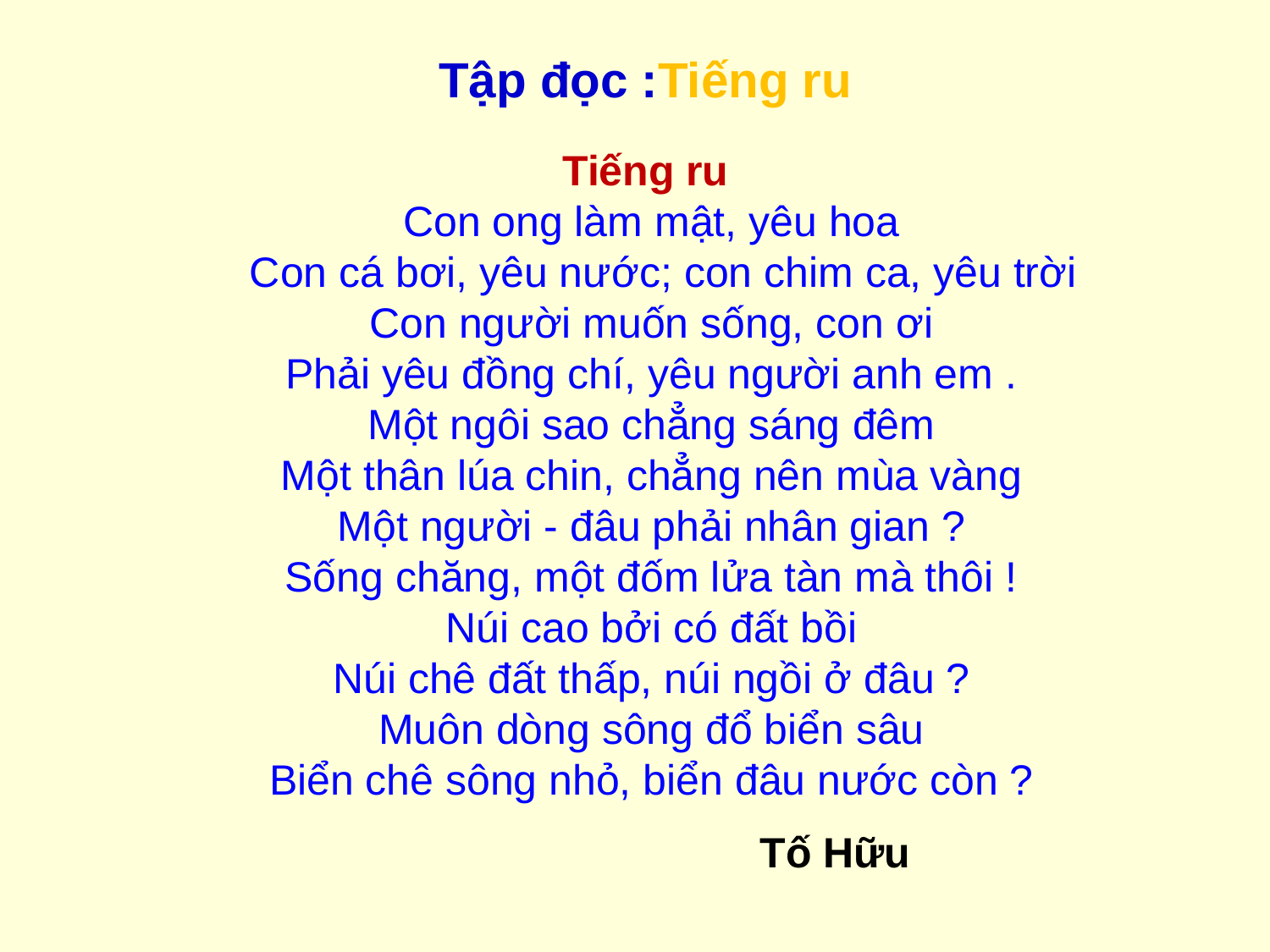

Tập đọc :Tiếng ru
Tiếng ru
 Con ong làm mật, yêu hoa
   Con cá bơi, yêu nước; con chim ca, yêu trời
 Con người muốn sống, con ơi
 Phải yêu đồng chí, yêu người anh em .
 Một ngôi sao chẳng sáng đêm
 Một thân lúa chin, chẳng nên mùa vàng
 Một người - đâu phải nhân gian ?
 Sống chăng, một đốm lửa tàn mà thôi !
 Núi cao bởi có đất bồi
 Núi chê đất thấp, núi ngồi ở đâu ?
 Muôn dòng sông đổ biển sâu
 Biển chê sông nhỏ, biển đâu nước còn ?
                                               Tố Hữu